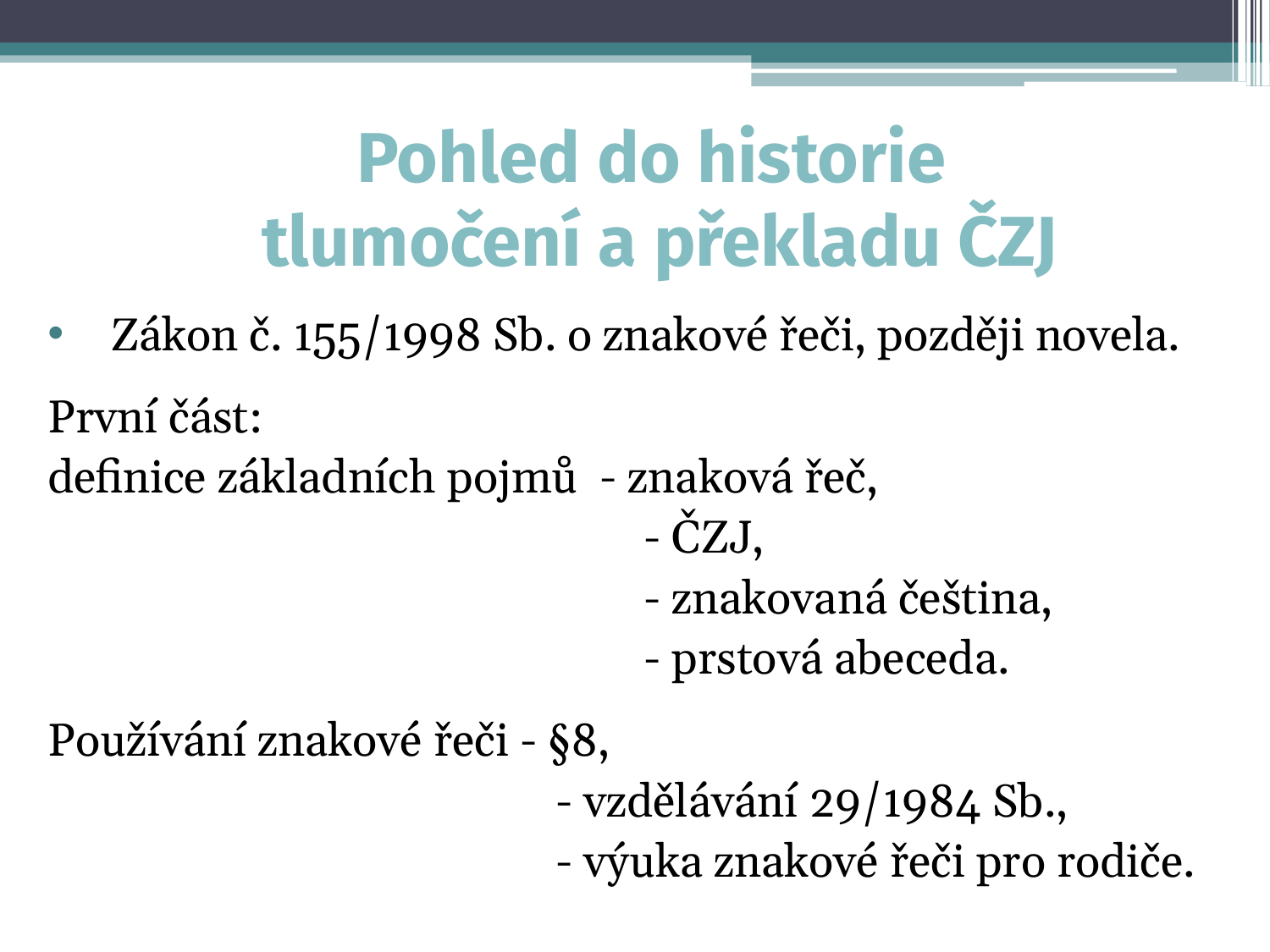

# Pohled do historie tlumočení a překladu ČZJ

Zákon č. 155/1998 Sb. o znakové řeči, později novela.

První část:
definice základních pojmů  - znaková řeč,
				        - ČZJ,
				        - znakovaná čeština,
				        - prstová abeceda.

Používání znakové řeči - §8,
				- vzdělávání 29/1984 Sb.,
				- výuka znakové řeči pro rodiče.